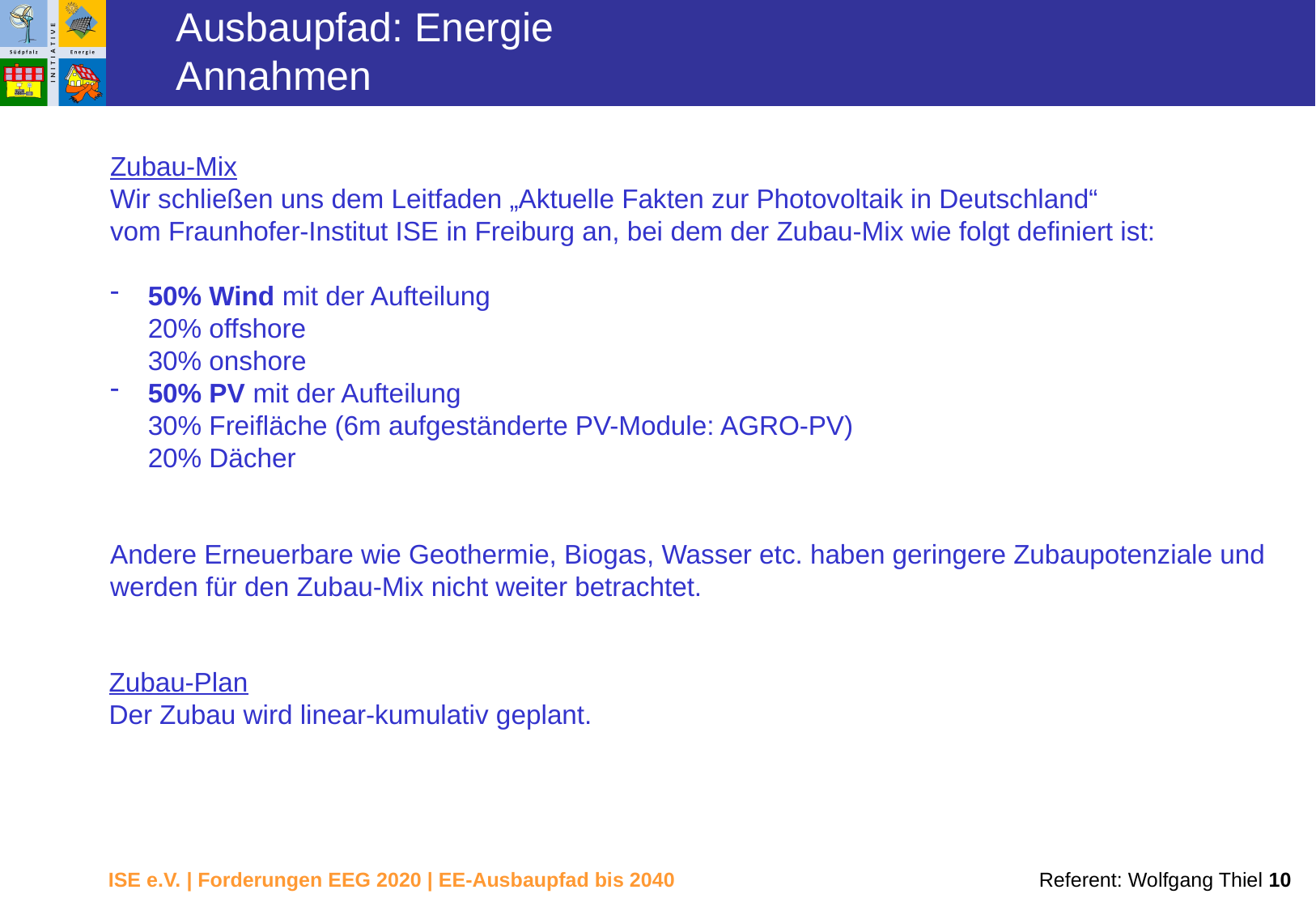

Ausbaupfad: Energie
Annahmen
Zubau-Mix
Wir schließen uns dem Leitfaden „Aktuelle Fakten zur Photovoltaik in Deutschland“
vom Fraunhofer-Institut ISE in Freiburg an, bei dem der Zubau-Mix wie folgt definiert ist:

50% Wind mit der Aufteilung
20% offshore
30% onshore
50% PV mit der Aufteilung
30% Freifläche (6m aufgeständerte PV-Module: AGRO-PV)
20% Dächer

Andere Erneuerbare wie Geothermie, Biogas, Wasser etc. haben geringere Zubaupotenziale und werden für den Zubau-Mix nicht weiter betrachtet.
Zubau-Plan
Der Zubau wird linear-kumulativ geplant.